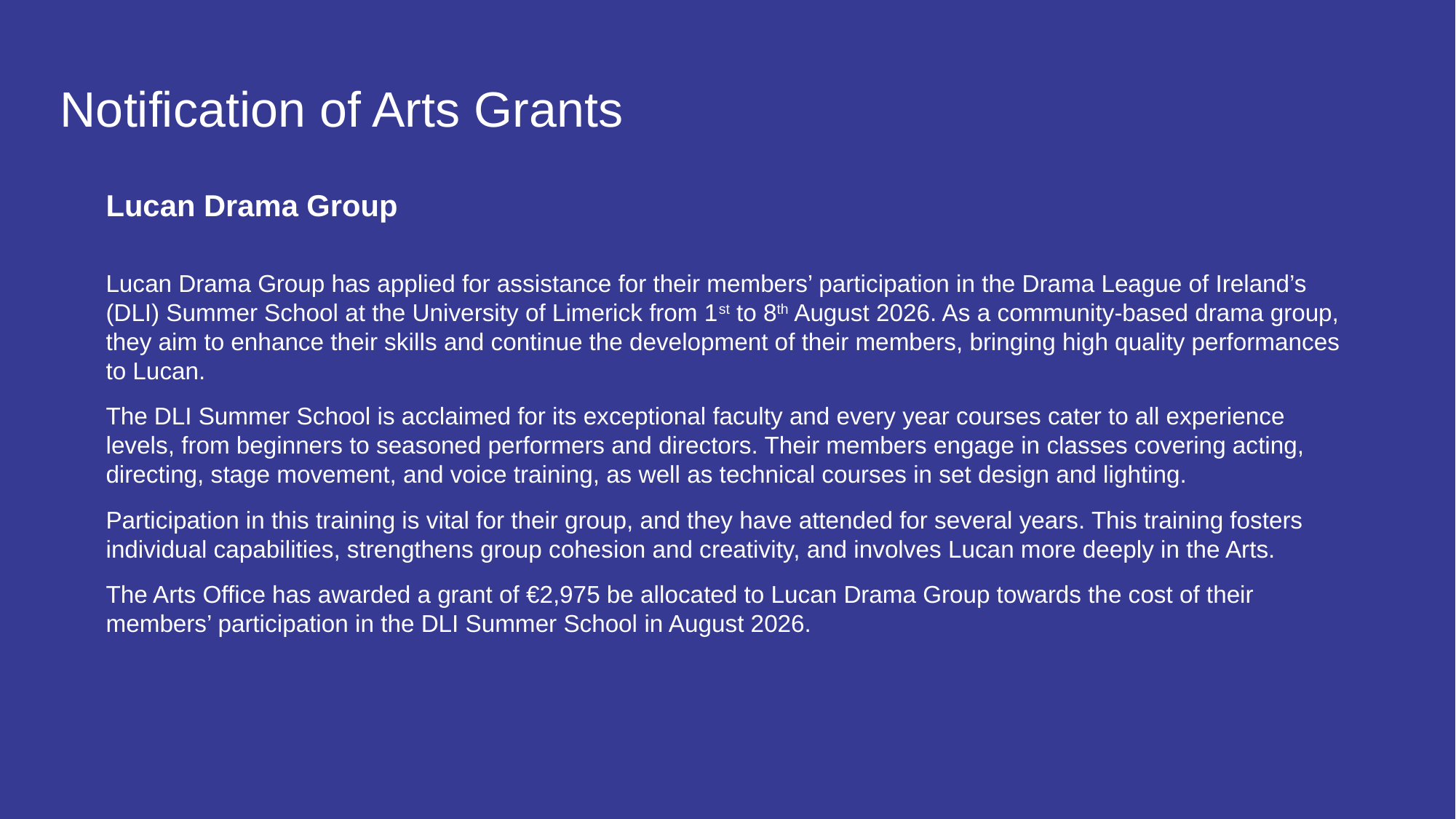

# Notification of Arts Grants
Lucan Drama Group

Lucan Drama Group has applied for assistance for their members’ participation in the Drama League of Ireland’s (DLI) Summer School at the University of Limerick from 1st to 8th August 2026. As a community-based drama group, they aim to enhance their skills and continue the development of their members, bringing high quality performances to Lucan.
The DLI Summer School is acclaimed for its exceptional faculty and every year courses cater to all experience levels, from beginners to seasoned performers and directors. Their members engage in classes covering acting, directing, stage movement, and voice training, as well as technical courses in set design and lighting.
Participation in this training is vital for their group, and they have attended for several years. This training fosters individual capabilities, strengthens group cohesion and creativity, and involves Lucan more deeply in the Arts.
The Arts Office has awarded a grant of €2,975 be allocated to Lucan Drama Group towards the cost of their members’ participation in the DLI Summer School in August 2026.